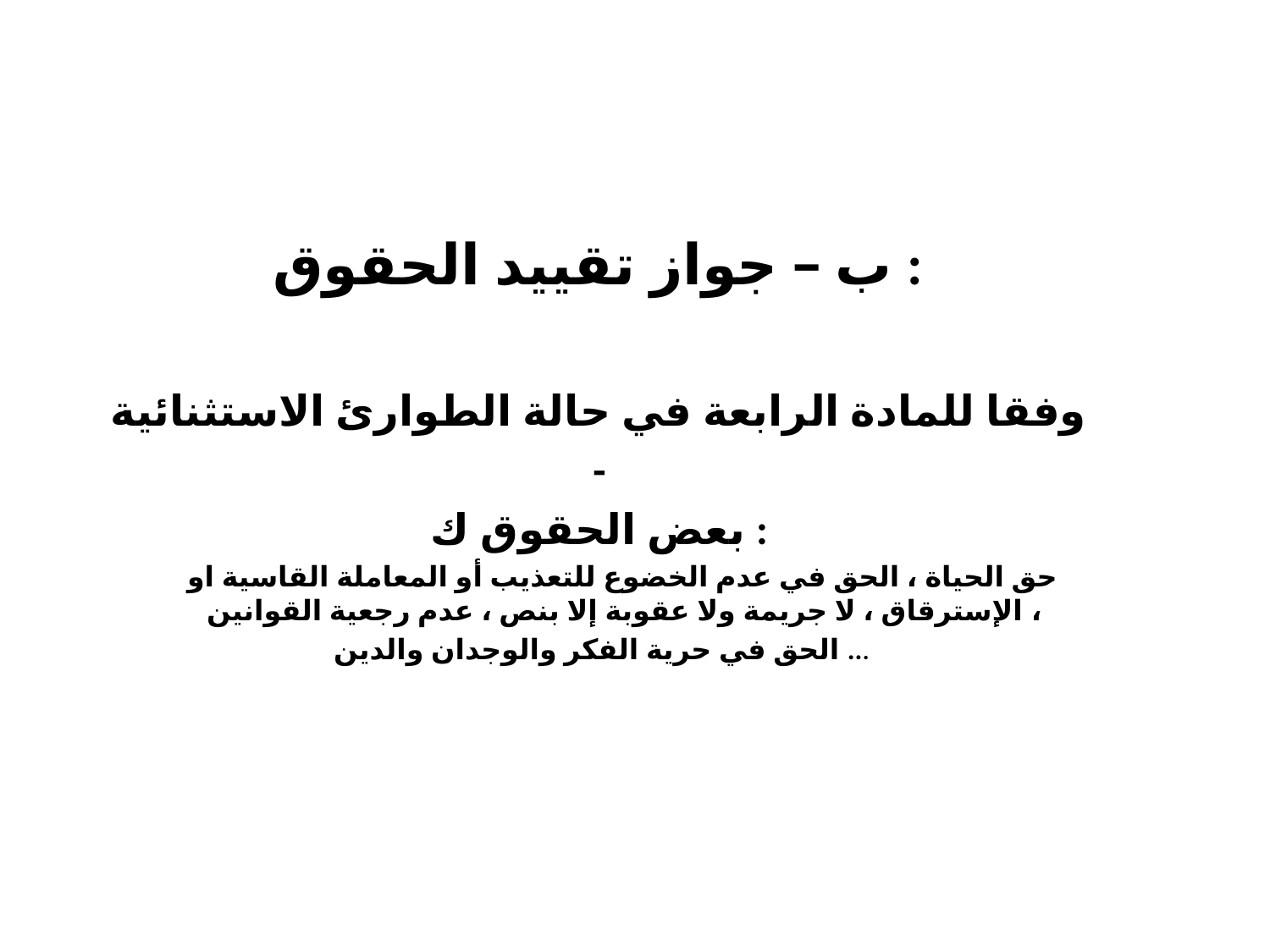

#
ب – جواز تقييد الحقوق :

وفقا للمادة الرابعة في حالة الطوارئ الاستثنائية
-
بعض الحقوق ك :
     حق الحياة ، الحق في عدم الخضوع للتعذيب أو المعاملة القاسية او الإسترقاق ، لا جريمة ولا عقوبة إلا بنص ، عدم رجعية القوانين ،
الحق في حرية الفكر والوجدان والدين ...